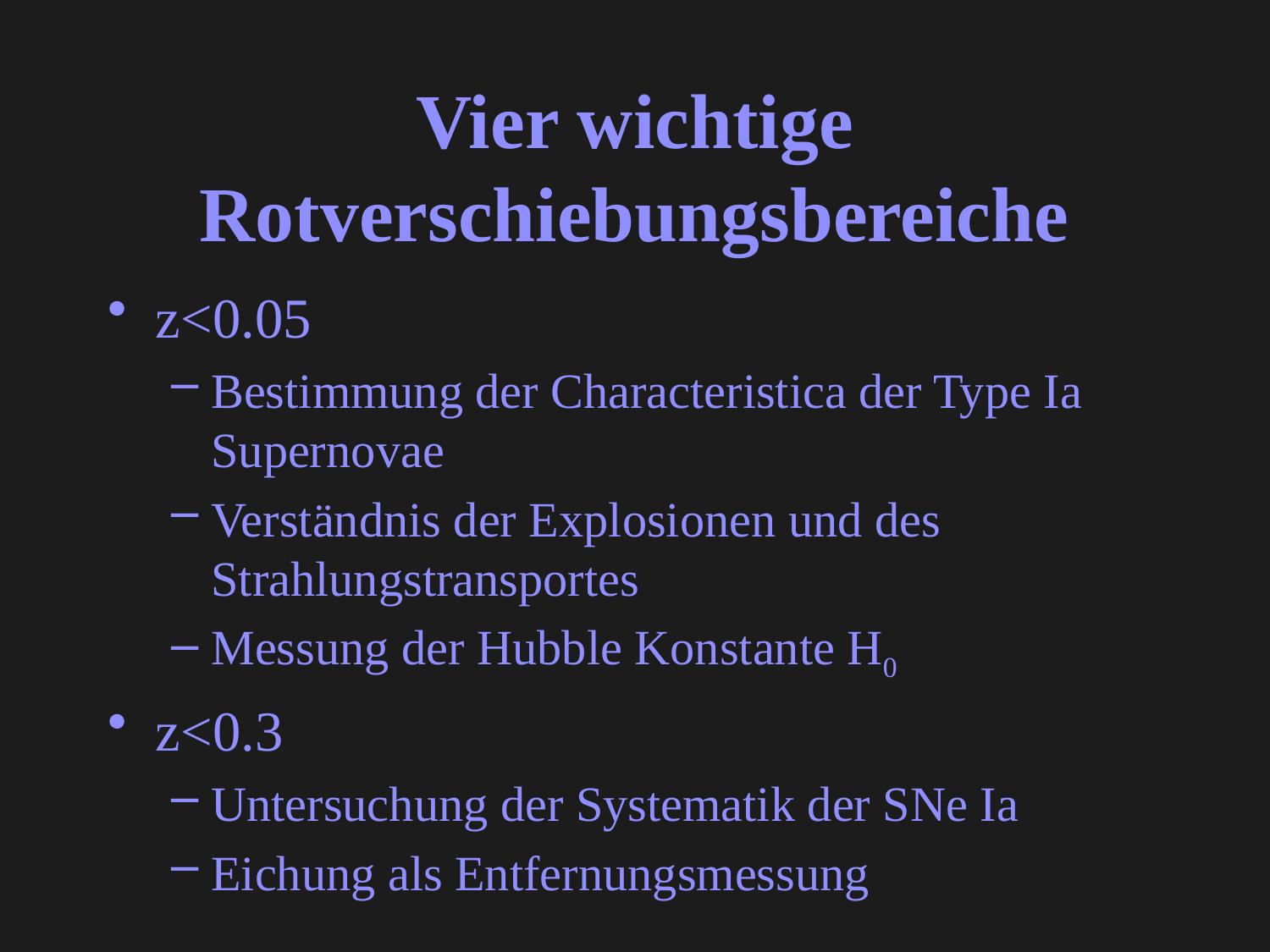

# Vier wichtige Rotverschiebungsbereiche
z<0.05
Bestimmung der Characteristica der Type Ia Supernovae
Verständnis der Explosionen und des Strahlungstransportes
Messung der Hubble Konstante H0
z<0.3
Untersuchung der Systematik der SNe Ia
Eichung als Entfernungsmessung